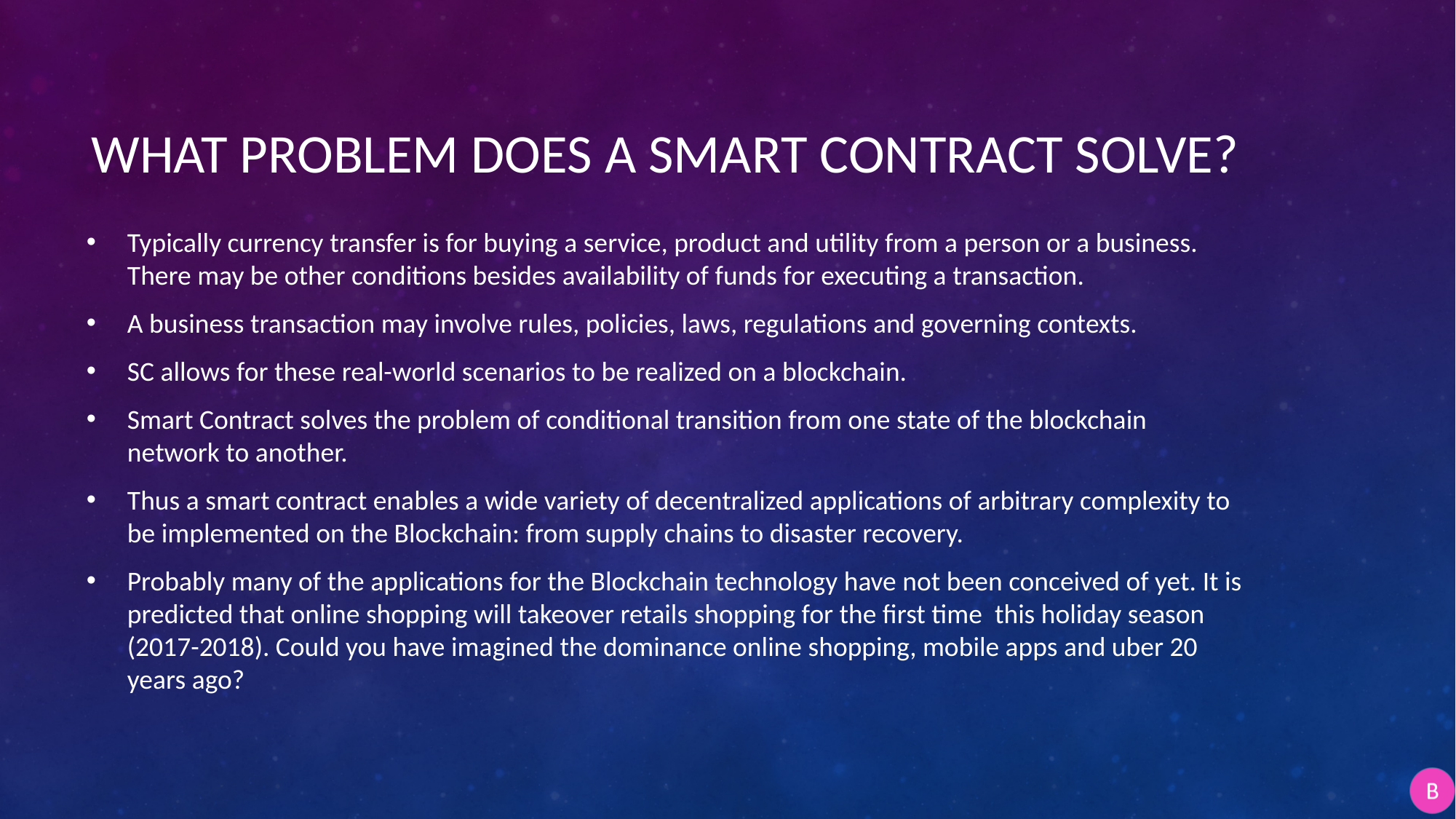

# What problem does a smart contract solve?
Typically currency transfer is for buying a service, product and utility from a person or a business. There may be other conditions besides availability of funds for executing a transaction.
A business transaction may involve rules, policies, laws, regulations and governing contexts.
SC allows for these real-world scenarios to be realized on a blockchain.
Smart Contract solves the problem of conditional transition from one state of the blockchain network to another.
Thus a smart contract enables a wide variety of decentralized applications of arbitrary complexity to be implemented on the Blockchain: from supply chains to disaster recovery.
Probably many of the applications for the Blockchain technology have not been conceived of yet. It is predicted that online shopping will takeover retails shopping for the first time  this holiday season (2017-2018). Could you have imagined the dominance online shopping, mobile apps and uber 20 years ago?